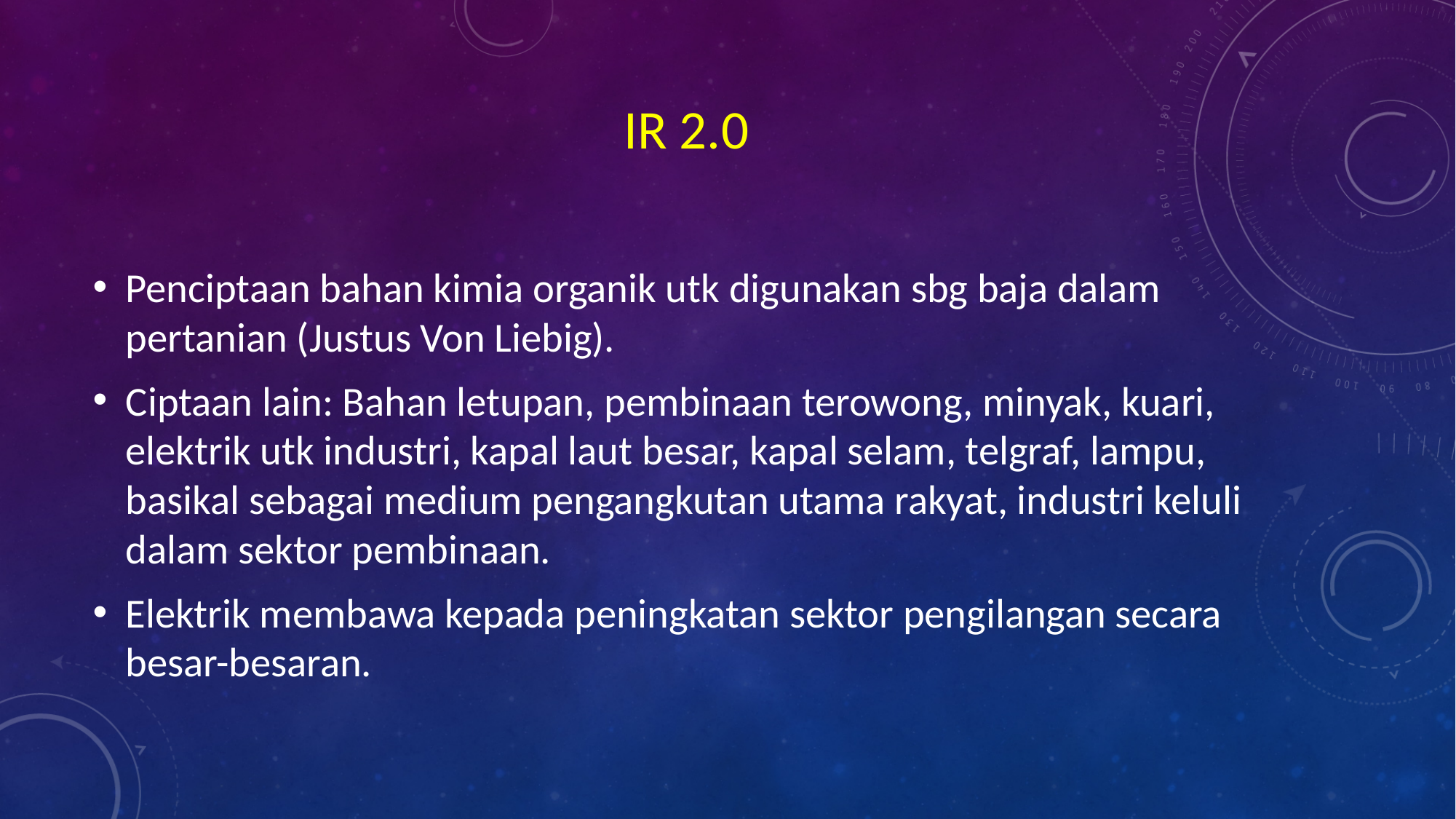

# IR 2.0
Penciptaan bahan kimia organik utk digunakan sbg baja dalam pertanian (Justus Von Liebig).
Ciptaan lain: Bahan letupan, pembinaan terowong, minyak, kuari, elektrik utk industri, kapal laut besar, kapal selam, telgraf, lampu, basikal sebagai medium pengangkutan utama rakyat, industri keluli dalam sektor pembinaan.
Elektrik membawa kepada peningkatan sektor pengilangan secara besar-besaran.